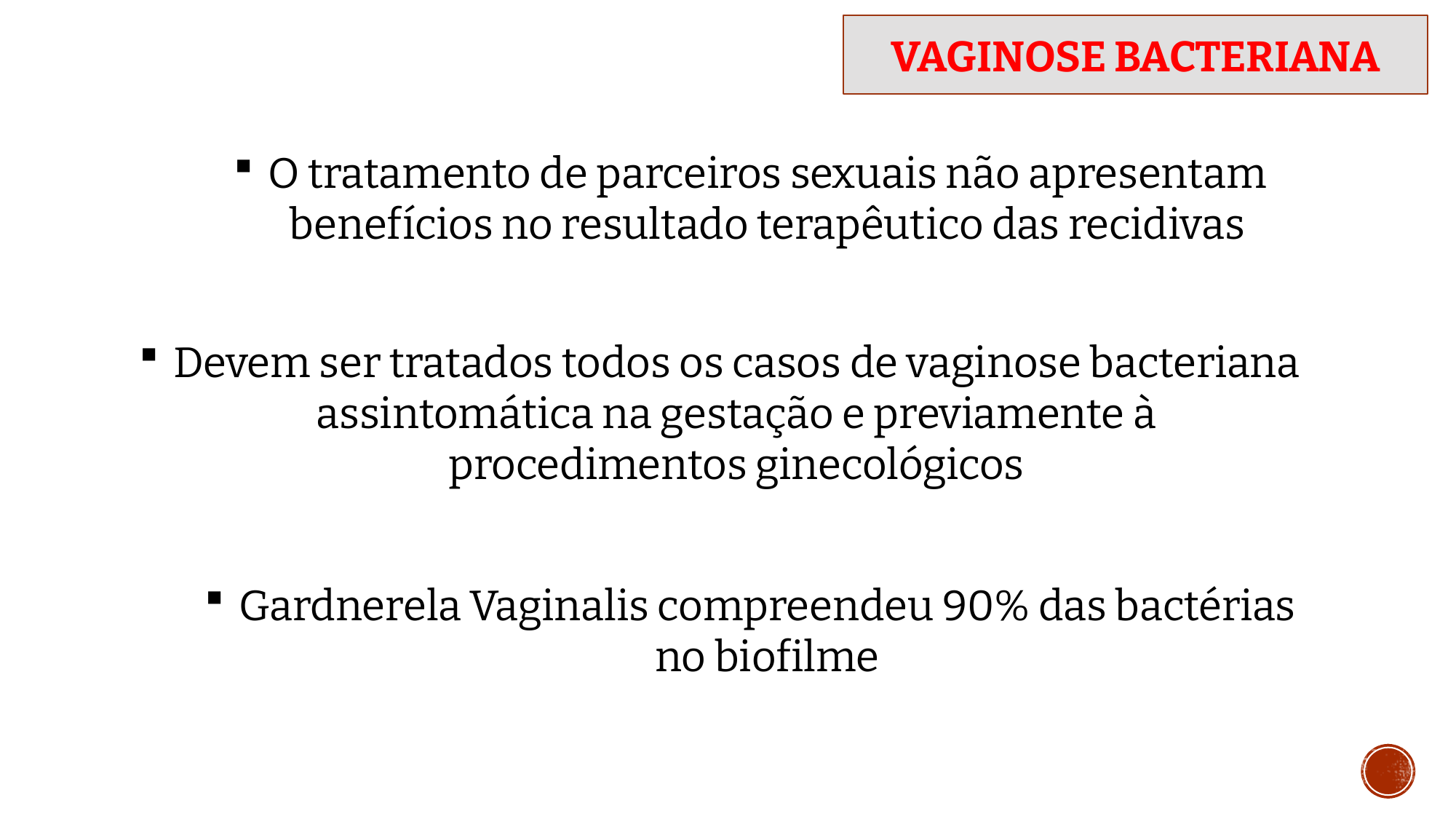

VAGINOSE BACTERIANA
O tratamento de parceiros sexuais não apresentam benefícios no resultado terapêutico das recidivas

Devem ser tratados todos os casos de vaginose bacteriana assintomática na gestação e previamente à procedimentos ginecológicos

Gardnerela Vaginalis compreendeu 90% das bactérias no biofilme